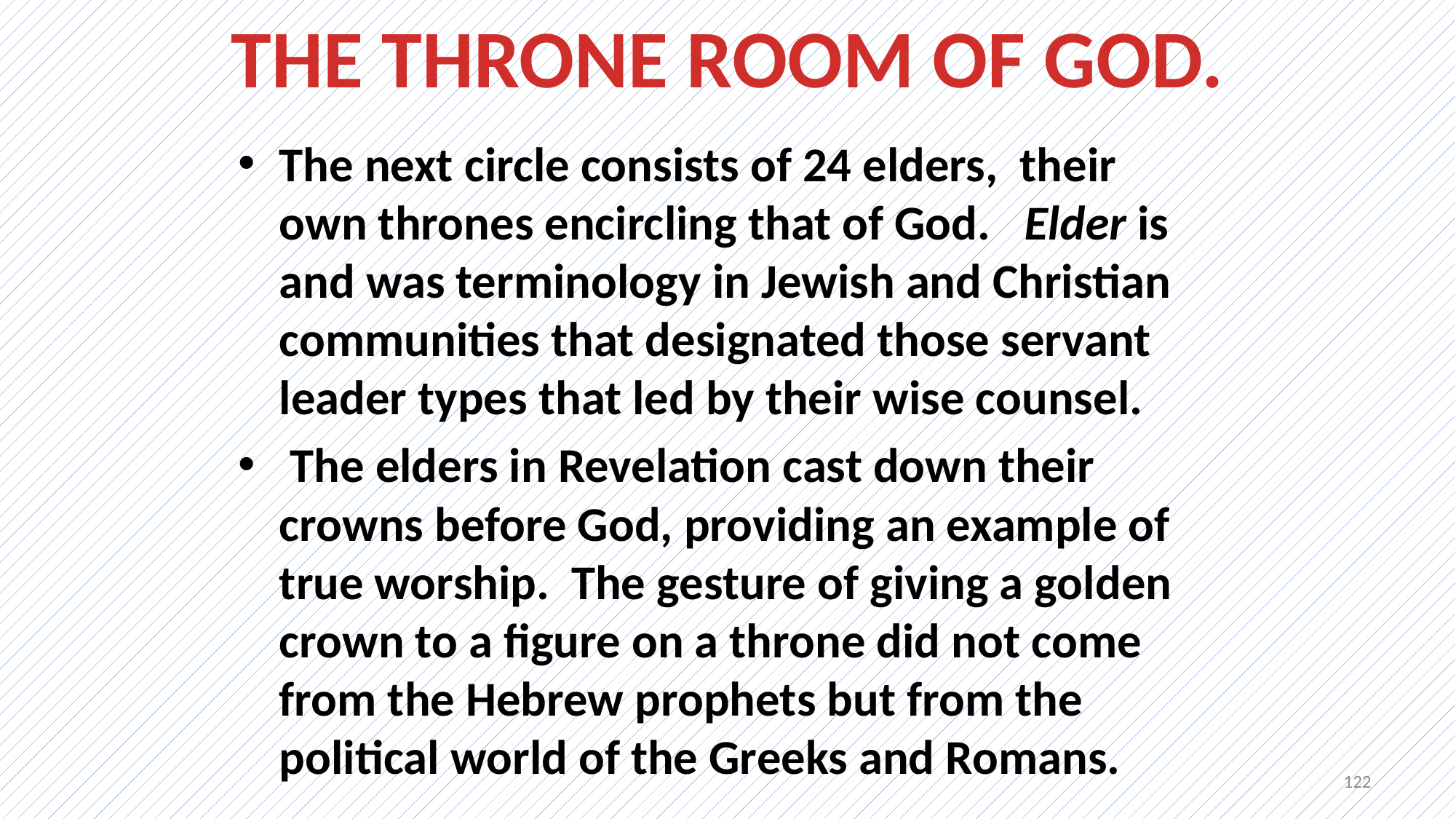

THE THRONE ROOM OF GOD.
The next circle consists of 24 elders,  their own thrones encircling that of God.   Elder is and was terminology in Jewish and Christian communities that designated those servant leader types that led by their wise counsel.
 The elders in Revelation cast down their crowns before God, providing an example of true worship.  The gesture of giving a golden crown to a figure on a throne did not come from the Hebrew prophets but from the political world of the Greeks and Romans.

122